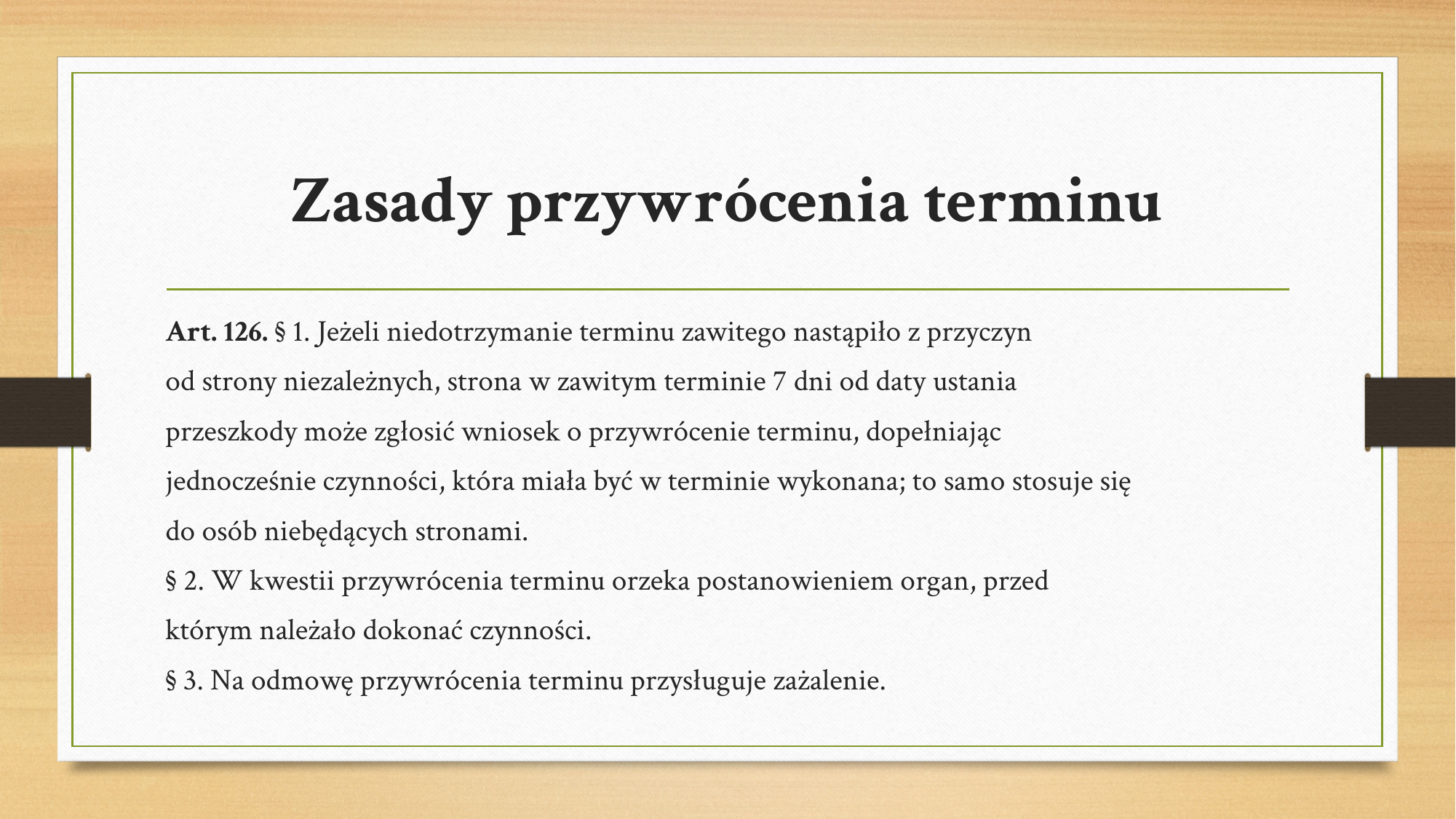

# Zasady przywrócenia terminu
Art. 126. § 1. Jeżeli niedotrzymanie terminu zawitego nastąpiło z przyczyn
od strony niezależnych, strona w zawitym terminie 7 dni od daty ustania
przeszkody może zgłosić wniosek o przywrócenie terminu, dopełniając
jednocześnie czynności, która miała być w terminie wykonana; to samo stosuje się
do osób niebędących stronami.
§ 2. W kwestii przywrócenia terminu orzeka postanowieniem organ, przed
którym należało dokonać czynności.
§ 3. Na odmowę przywrócenia terminu przysługuje zażalenie.